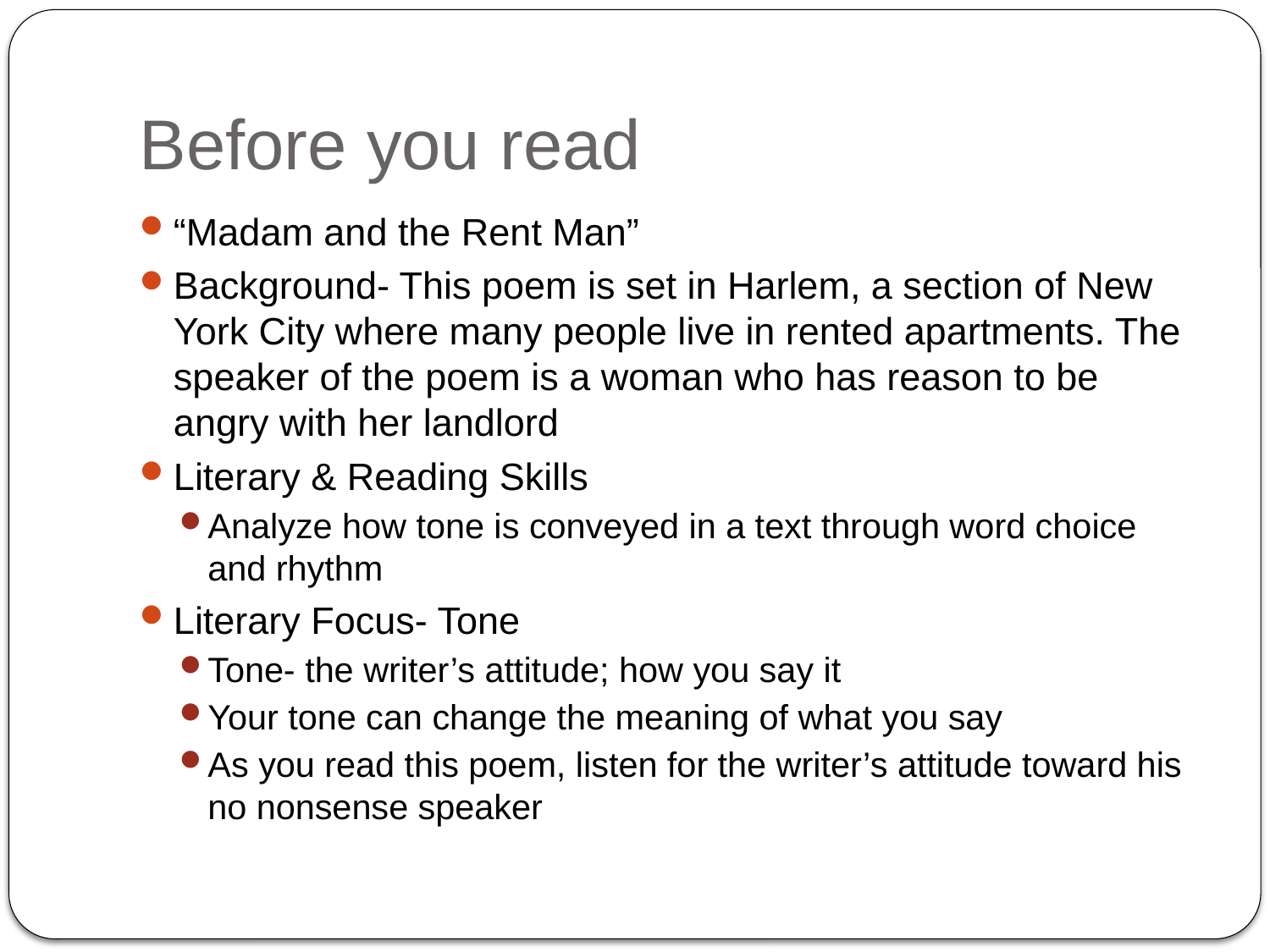

# Before you read
“Madam and the Rent Man”
Background- This poem is set in Harlem, a section of New York City where many people live in rented apartments. The speaker of the poem is a woman who has reason to be angry with her landlord
Literary & Reading Skills
Analyze how tone is conveyed in a text through word choice and rhythm
Literary Focus- Tone
Tone- the writer’s attitude; how you say it
Your tone can change the meaning of what you say
As you read this poem, listen for the writer’s attitude toward his no nonsense speaker